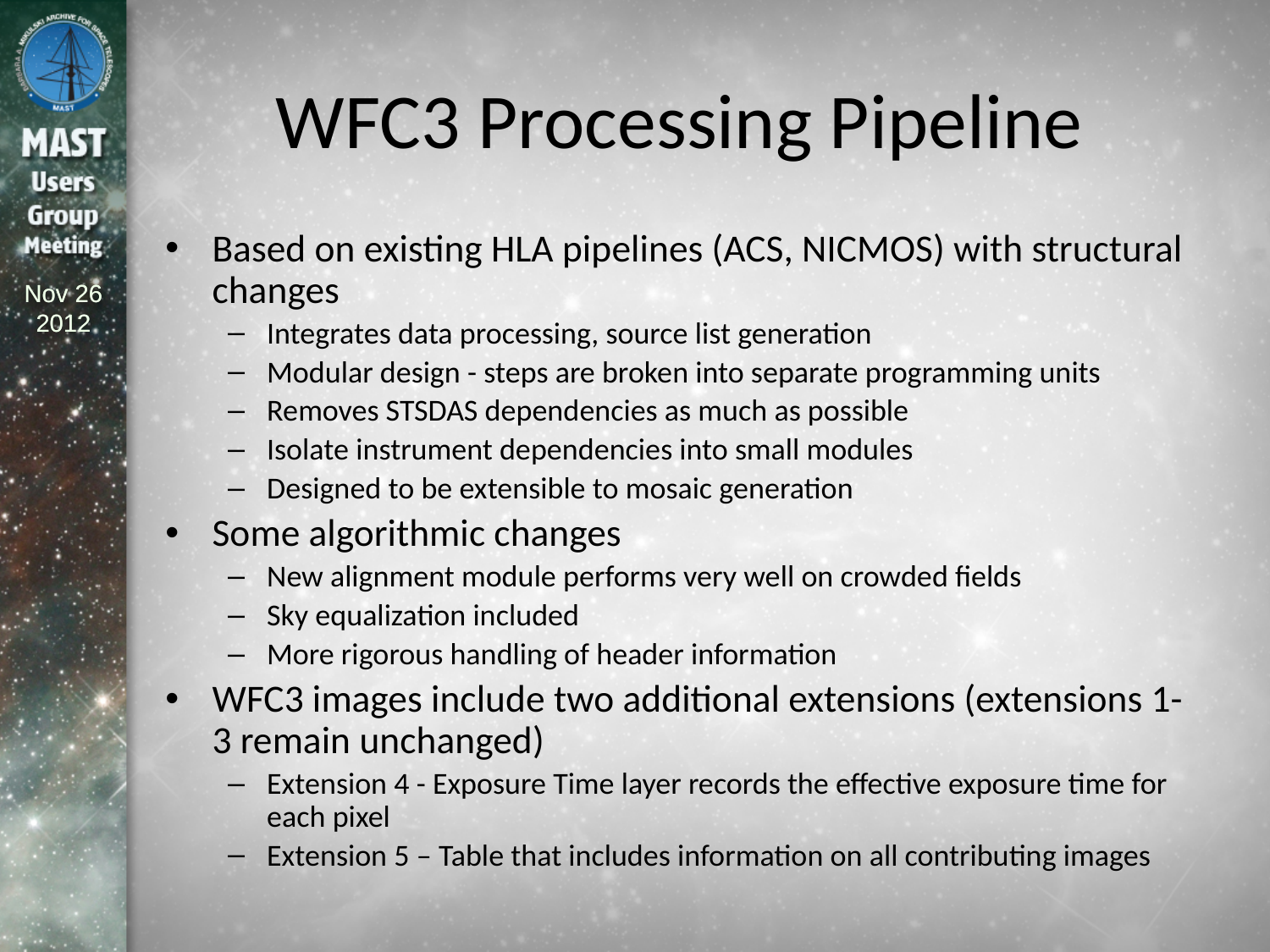

# WFC3 Processing Pipeline
Based on existing HLA pipelines (ACS, NICMOS) with structural changes
Integrates data processing, source list generation
Modular design - steps are broken into separate programming units
Removes STSDAS dependencies as much as possible
Isolate instrument dependencies into small modules
Designed to be extensible to mosaic generation
Some algorithmic changes
New alignment module performs very well on crowded fields
Sky equalization included
More rigorous handling of header information
WFC3 images include two additional extensions (extensions 1-3 remain unchanged)
Extension 4 - Exposure Time layer records the effective exposure time for each pixel
Extension 5 – Table that includes information on all contributing images